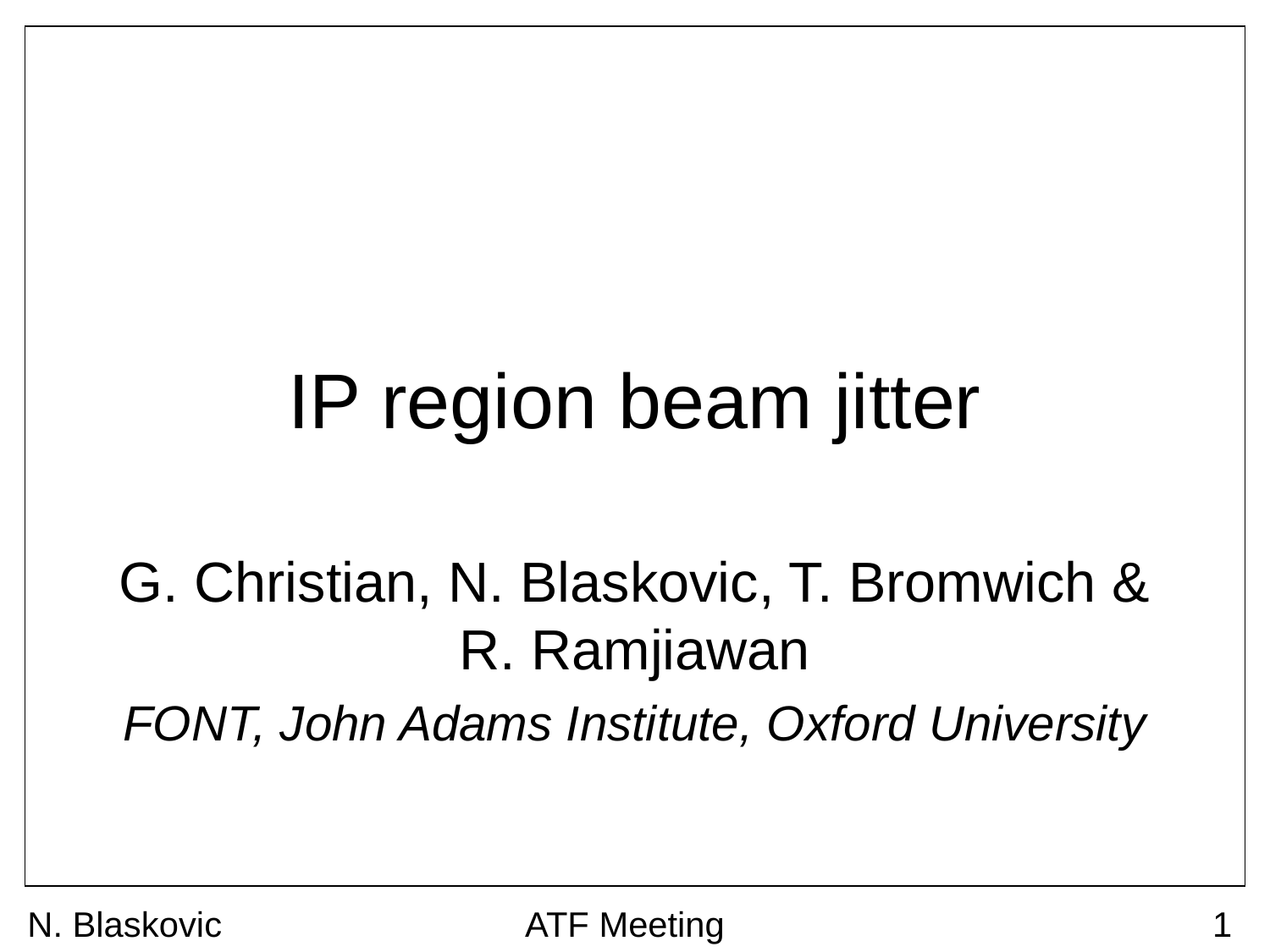

# IP region beam jitter
G. Christian, N. Blaskovic, T. Bromwich & R. Ramjiawan
FONT, John Adams Institute, Oxford University
N. Blaskovic
ATF Meeting
1